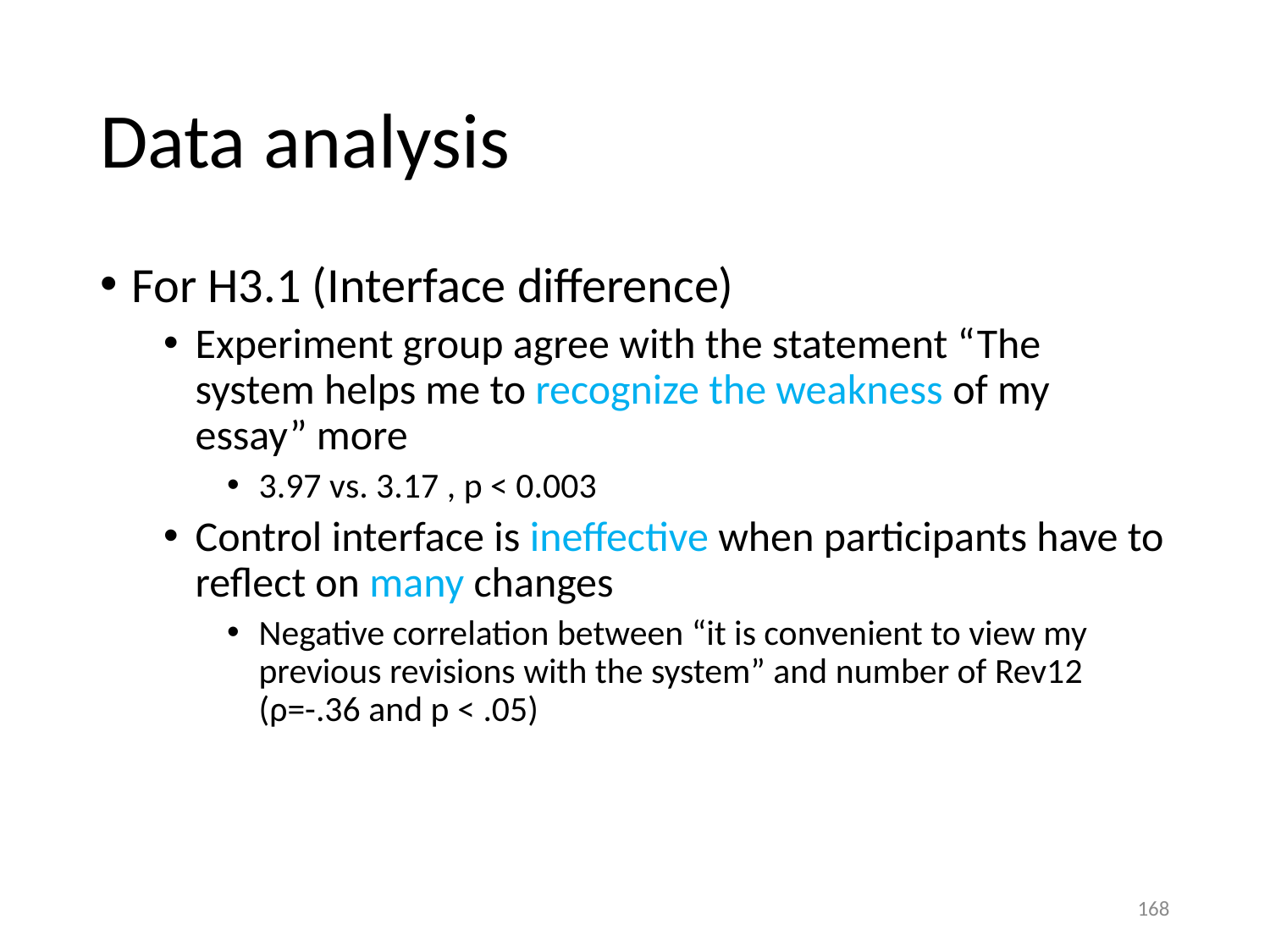

# Data analysis
For H3.1 (Interface difference)
Experiment group agree with the statement “The system helps me to recognize the weakness of my essay” more
3.97 vs. 3.17 , p < 0.003
Control interface is ineffective when participants have to reflect on many changes
Negative correlation between “it is convenient to view my previous revisions with the system” and number of Rev12 (ρ=-.36 and p < .05)
168